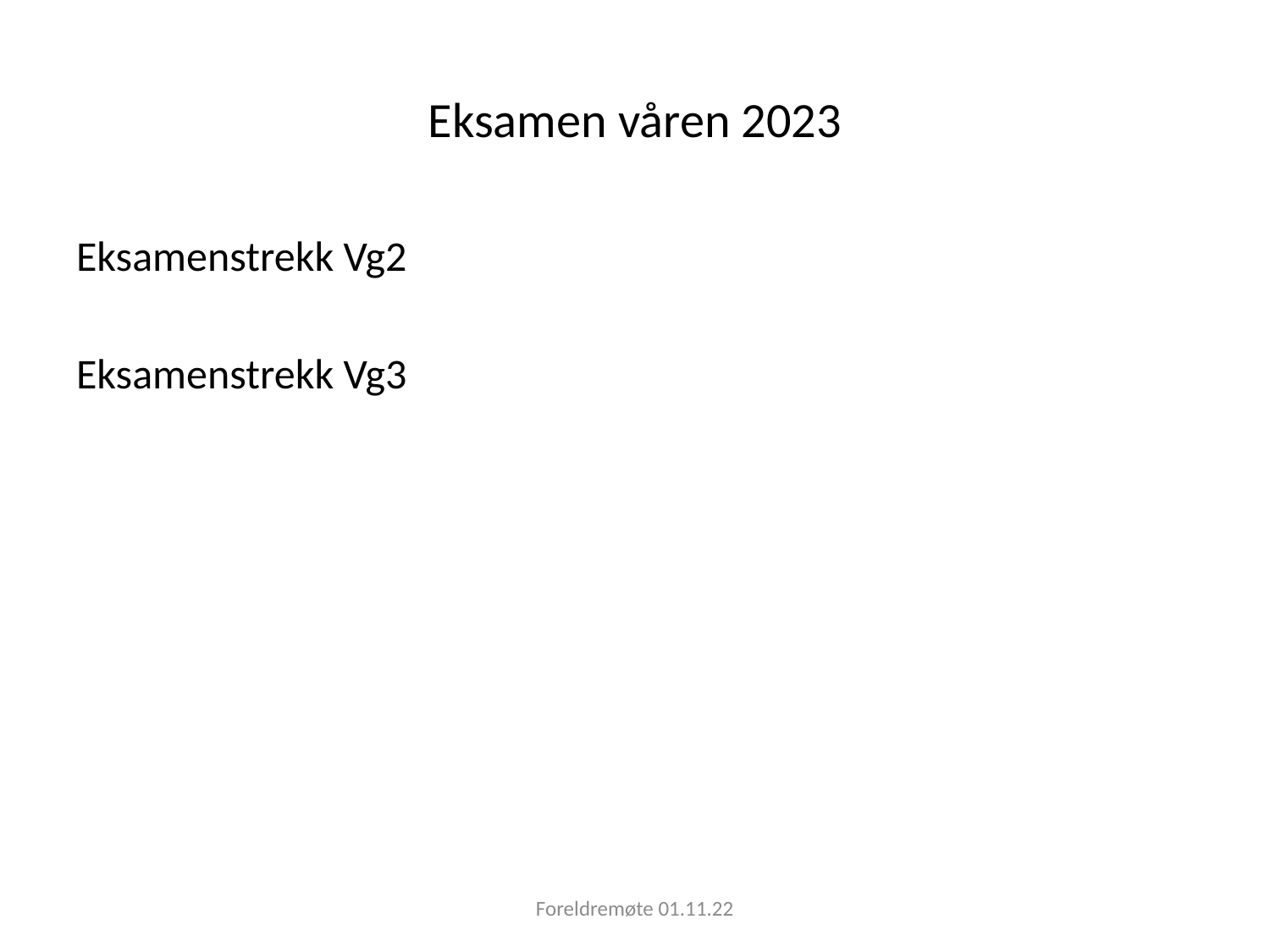

# Eksamen våren 2023
Eksamenstrekk Vg2

Eksamenstrekk Vg3
Foreldremøte 01.11.22